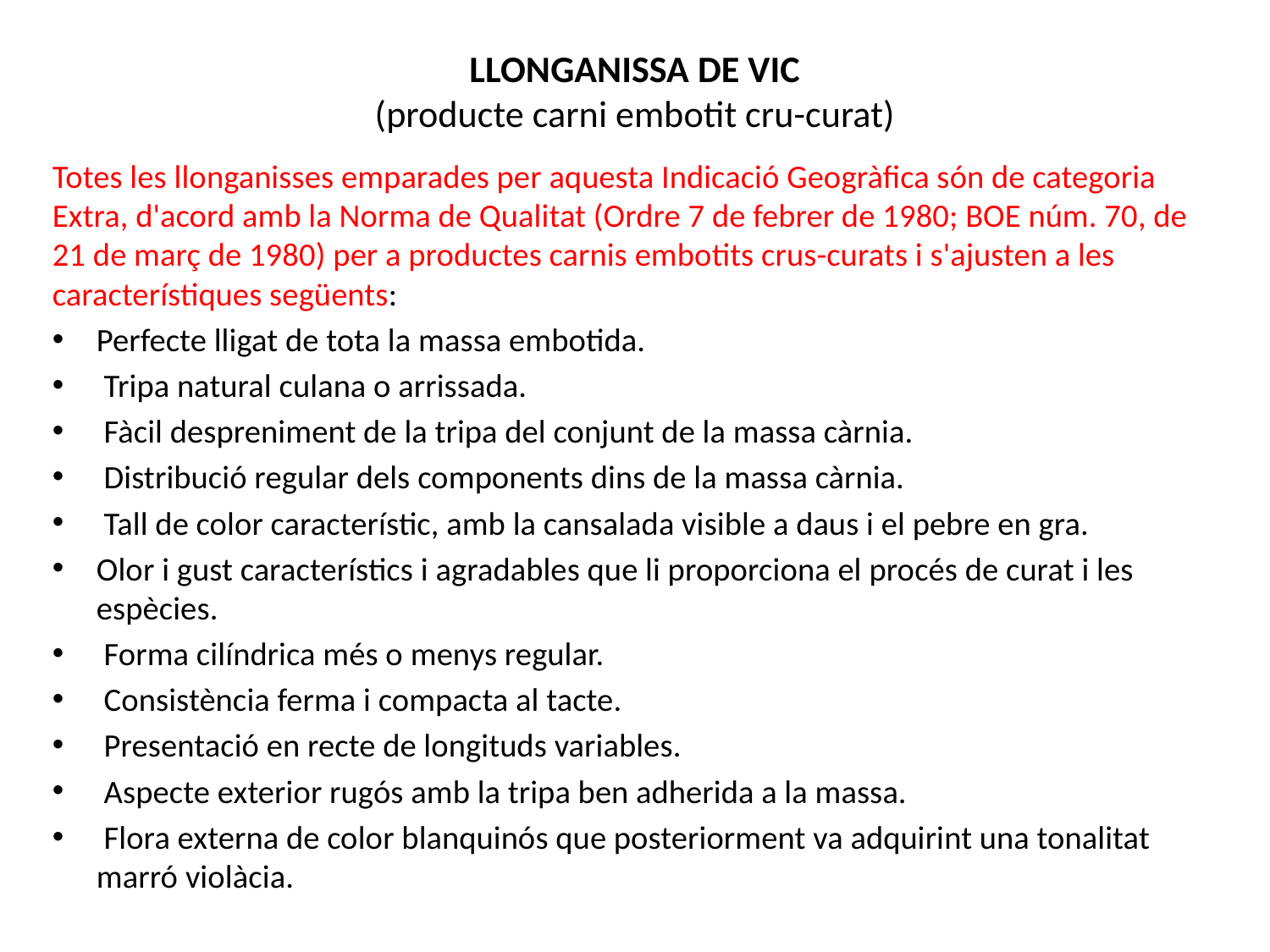

# LLONGANISSA DE VIC (producte carni embotit cru-curat)
Totes les llonganisses emparades per aquesta Indicació Geogràfica són de categoria Extra, d'acord amb la Norma de Qualitat (Ordre 7 de febrer de 1980; BOE núm. 70, de 21 de març de 1980) per a productes carnis embotits crus-curats i s'ajusten a les característiques següents:
Perfecte lligat de tota la massa embotida.
 Tripa natural culana o arrissada.
 Fàcil despreniment de la tripa del conjunt de la massa càrnia.
 Distribució regular dels components dins de la massa càrnia.
 Tall de color característic, amb la cansalada visible a daus i el pebre en gra.
Olor i gust característics i agradables que li proporciona el procés de curat i les espècies.
 Forma cilíndrica més o menys regular.
 Consistència ferma i compacta al tacte.
 Presentació en recte de longituds variables.
 Aspecte exterior rugós amb la tripa ben adherida a la massa.
 Flora externa de color blanquinós que posteriorment va adquirint una tonalitat marró violàcia.